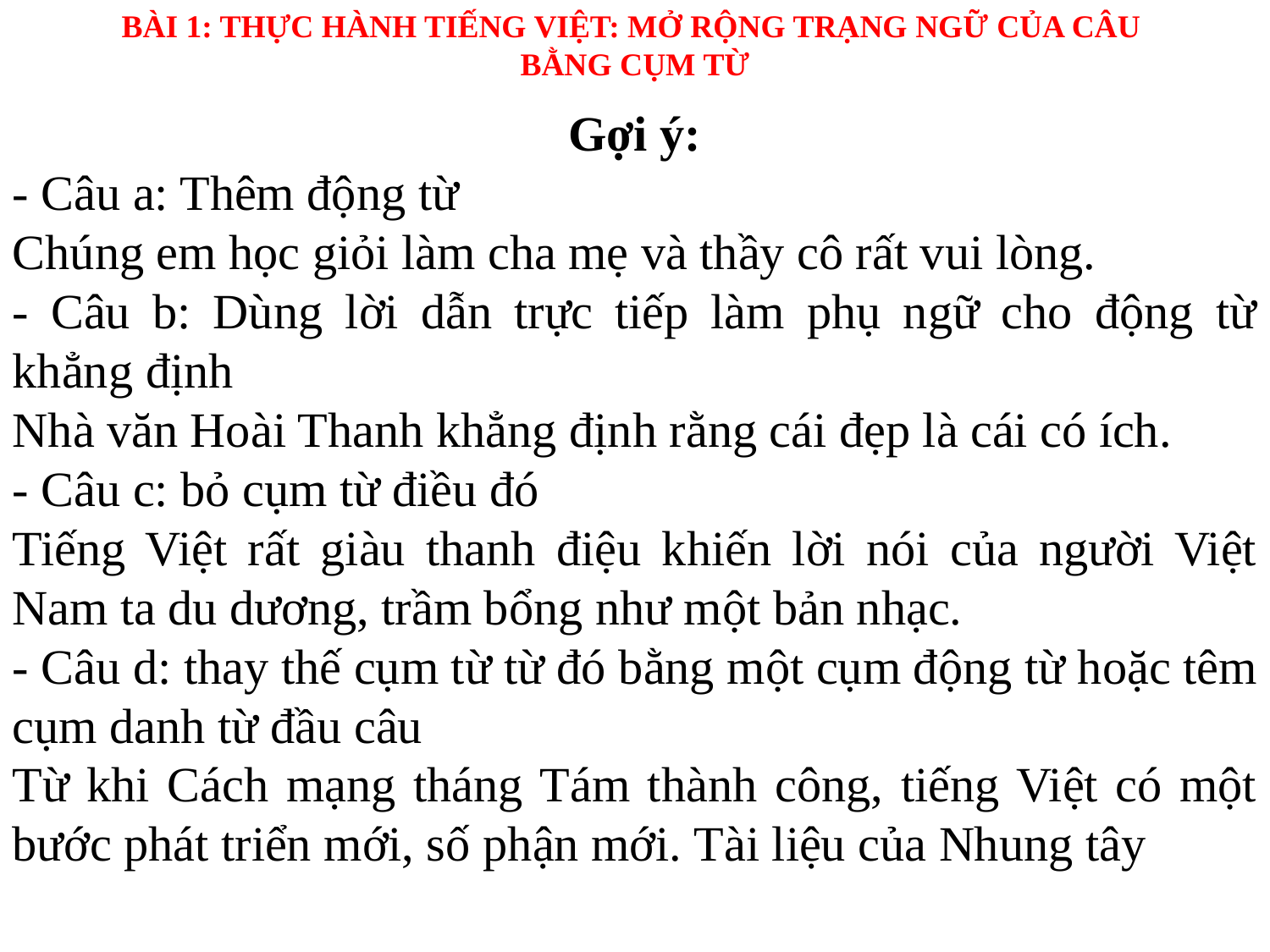

BÀI 1: THỰC HÀNH TIẾNG VIỆT: MỞ RỘNG TRẠNG NGỮ CỦA CÂU
BẰNG CỤM TỪ

Gợi ý:
- Câu a: Thêm động từ
Chúng em học giỏi làm cha mẹ và thầy cô rất vui lòng.
- Câu b: Dùng lời dẫn trực tiếp làm phụ ngữ cho động từ khẳng định
Nhà văn Hoài Thanh khẳng định rằng cái đẹp là cái có ích.
- Câu c: bỏ cụm từ điều đó
Tiếng Việt rất giàu thanh điệu khiến lời nói của người Việt Nam ta du dương, trầm bổng như một bản nhạc.
- Câu d: thay thế cụm từ từ đó bằng một cụm động từ hoặc têm cụm danh từ đầu câu
Từ khi Cách mạng tháng Tám thành công, tiếng Việt có một bước phát triển mới, số phận mới. Tài liệu của Nhung tây